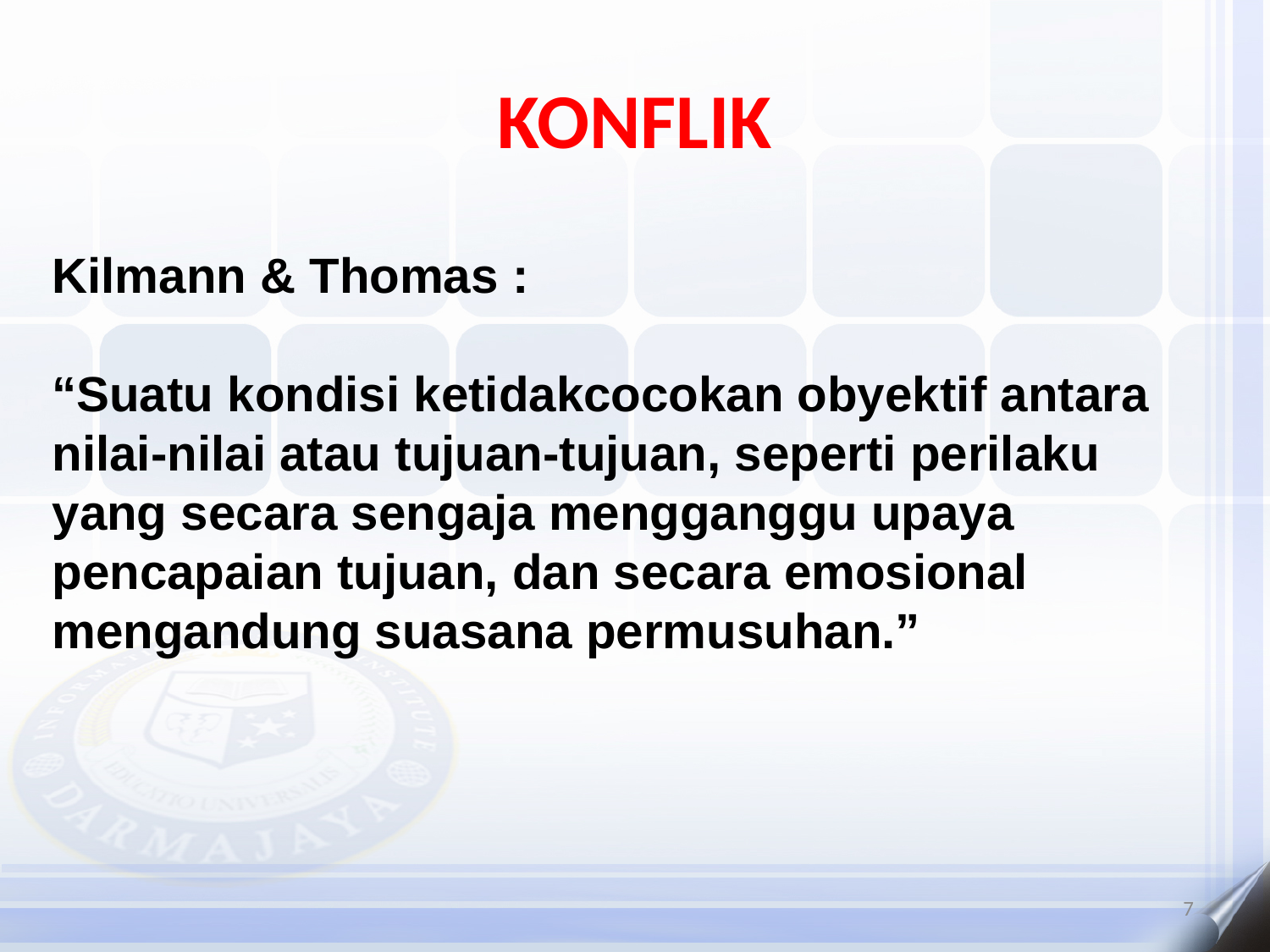

# KONFLIK
Kilmann & Thomas :

“Suatu kondisi ketidakcocokan obyektif antara nilai-nilai atau tujuan-tujuan, seperti perilaku yang secara sengaja mengganggu upaya pencapaian tujuan, dan secara emosional mengandung suasana permusuhan.”
7